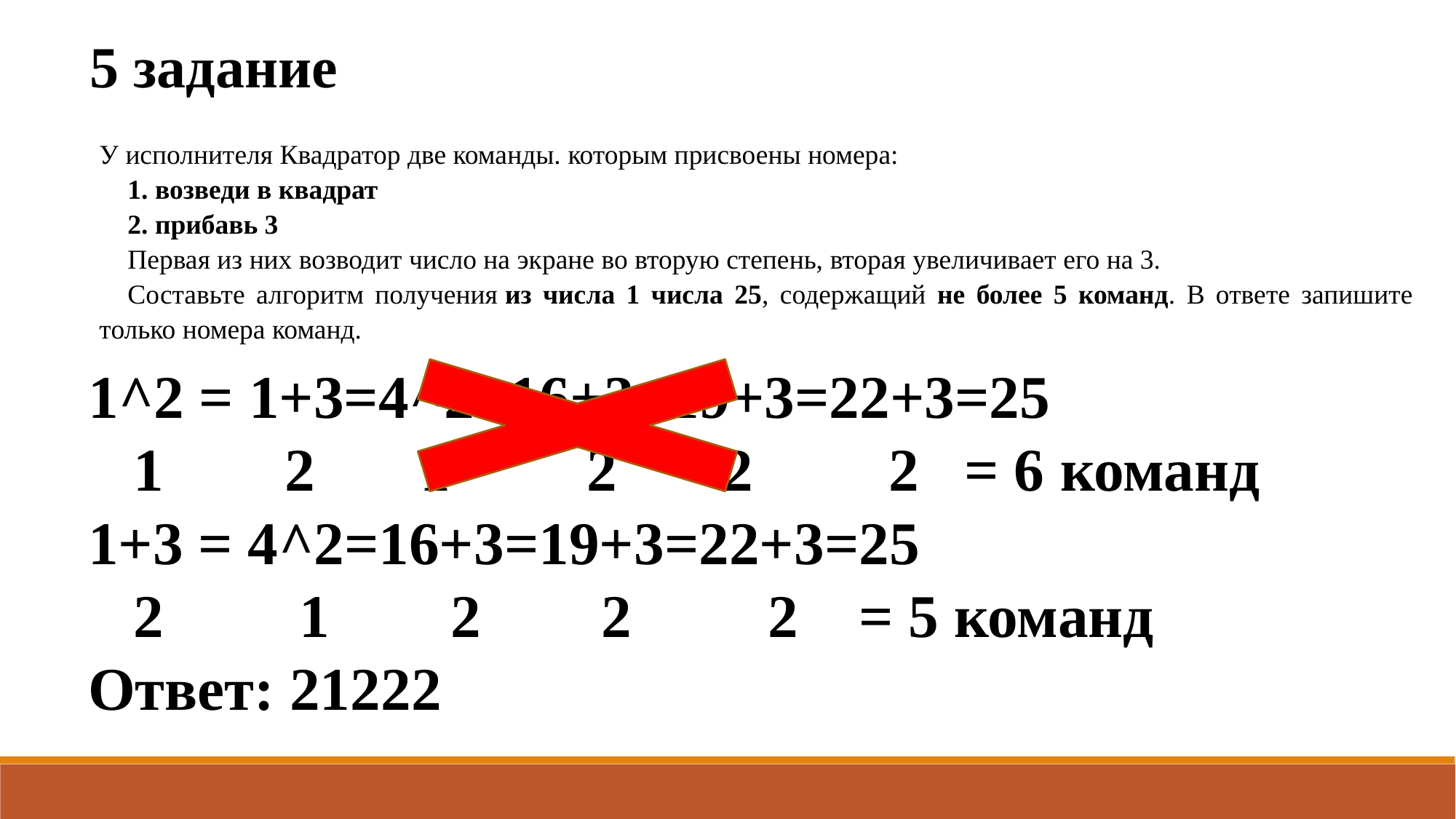

5 задание
У исполнителя Квадратор две команды. которым присвоены номера:
1. возведи в квадрат
2. прибавь 3
Первая из них возводит число на экране во вторую степень, вторая увеличивает его на 3.
Составьте алгоритм получения из числа 1 числа 25, содержащий не более 5 команд. В ответе запишите только номера команд.

1^2 = 1+3=4^2=16+3=19+3=22+3=25
   1        2       1         2       2         2   = 6 команд
1+3 = 4^2=16+3=19+3=22+3=25
   2         1        2        2         2    = 5 команд
Ответ: 21222